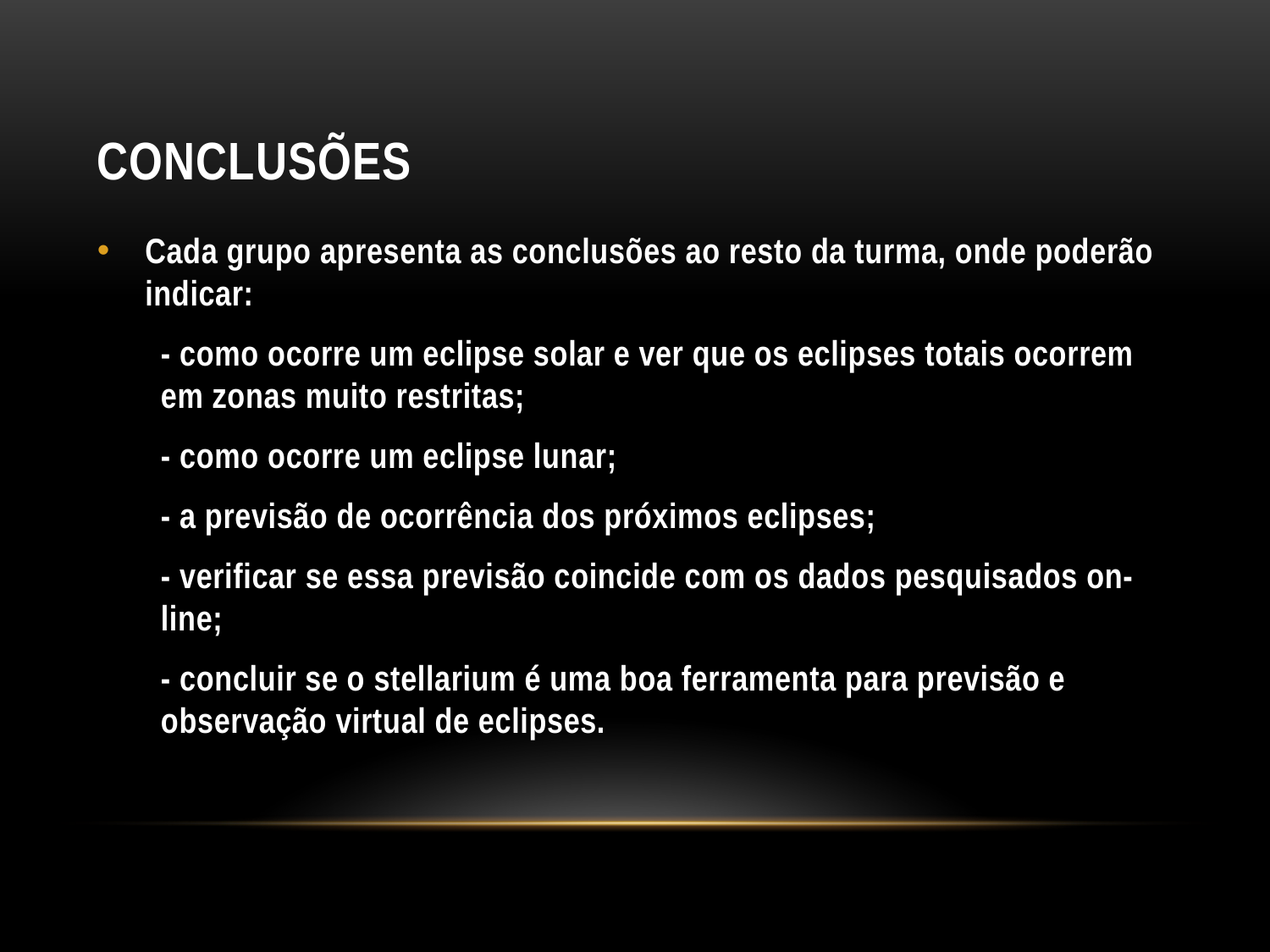

# conclusões
Cada grupo apresenta as conclusões ao resto da turma, onde poderão indicar:
- como ocorre um eclipse solar e ver que os eclipses totais ocorrem em zonas muito restritas;
- como ocorre um eclipse lunar;
- a previsão de ocorrência dos próximos eclipses;
- verificar se essa previsão coincide com os dados pesquisados on-line;
- concluir se o stellarium é uma boa ferramenta para previsão e observação virtual de eclipses.